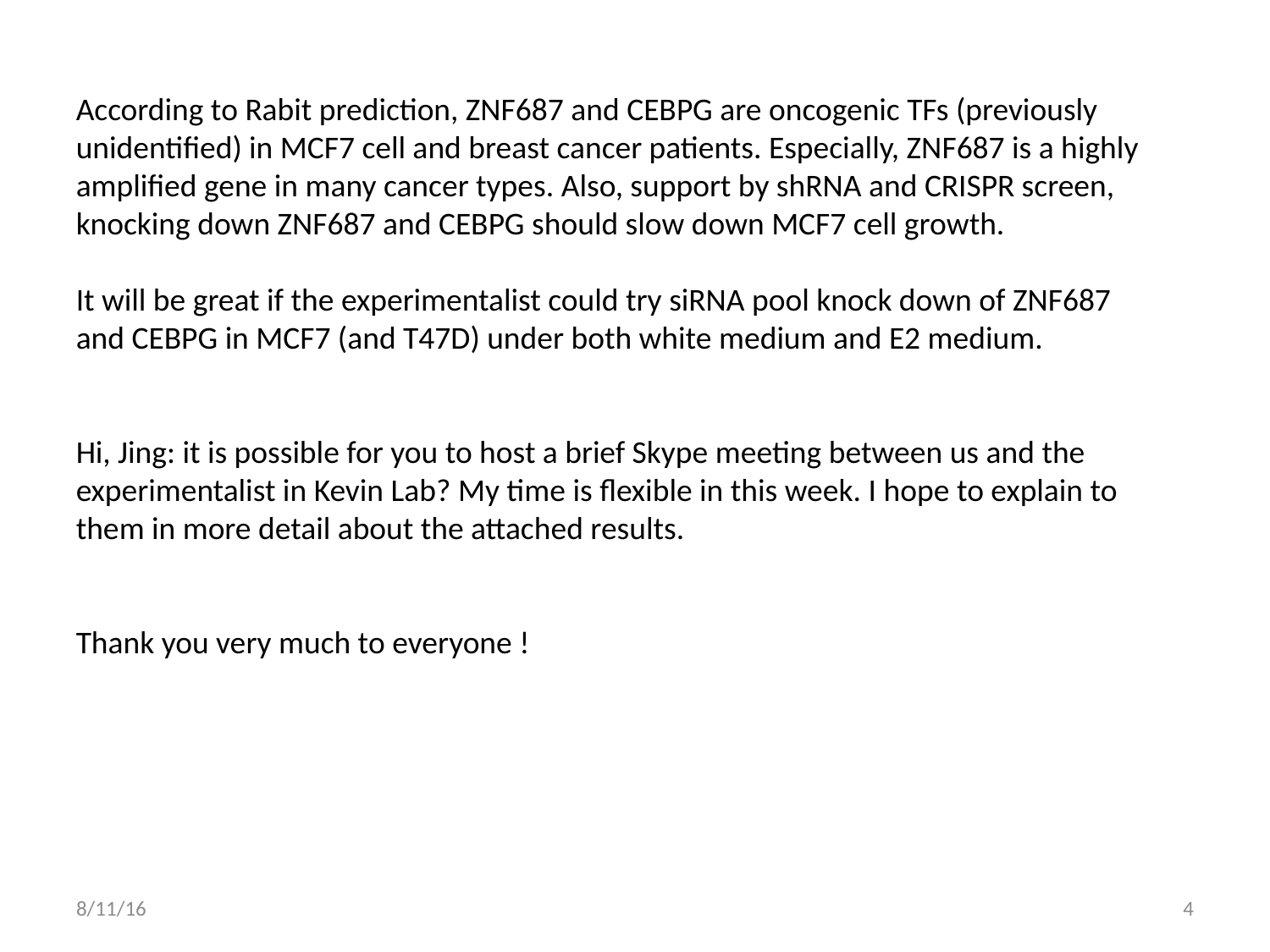

According to Rabit prediction, ZNF687 and CEBPG are oncogenic TFs (previously unidentified) in MCF7 cell and breast cancer patients. Especially, ZNF687 is a highly amplified gene in many cancer types. Also, support by shRNA and CRISPR screen, knocking down ZNF687 and CEBPG should slow down MCF7 cell growth.

It will be great if the experimentalist could try siRNA pool knock down of ZNF687 and CEBPG in MCF7 (and T47D) under both white medium and E2 medium.

Hi, Jing: it is possible for you to host a brief Skype meeting between us and the experimentalist in Kevin Lab? My time is flexible in this week. I hope to explain to them in more detail about the attached results.

Thank you very much to everyone !
8/11/16
4